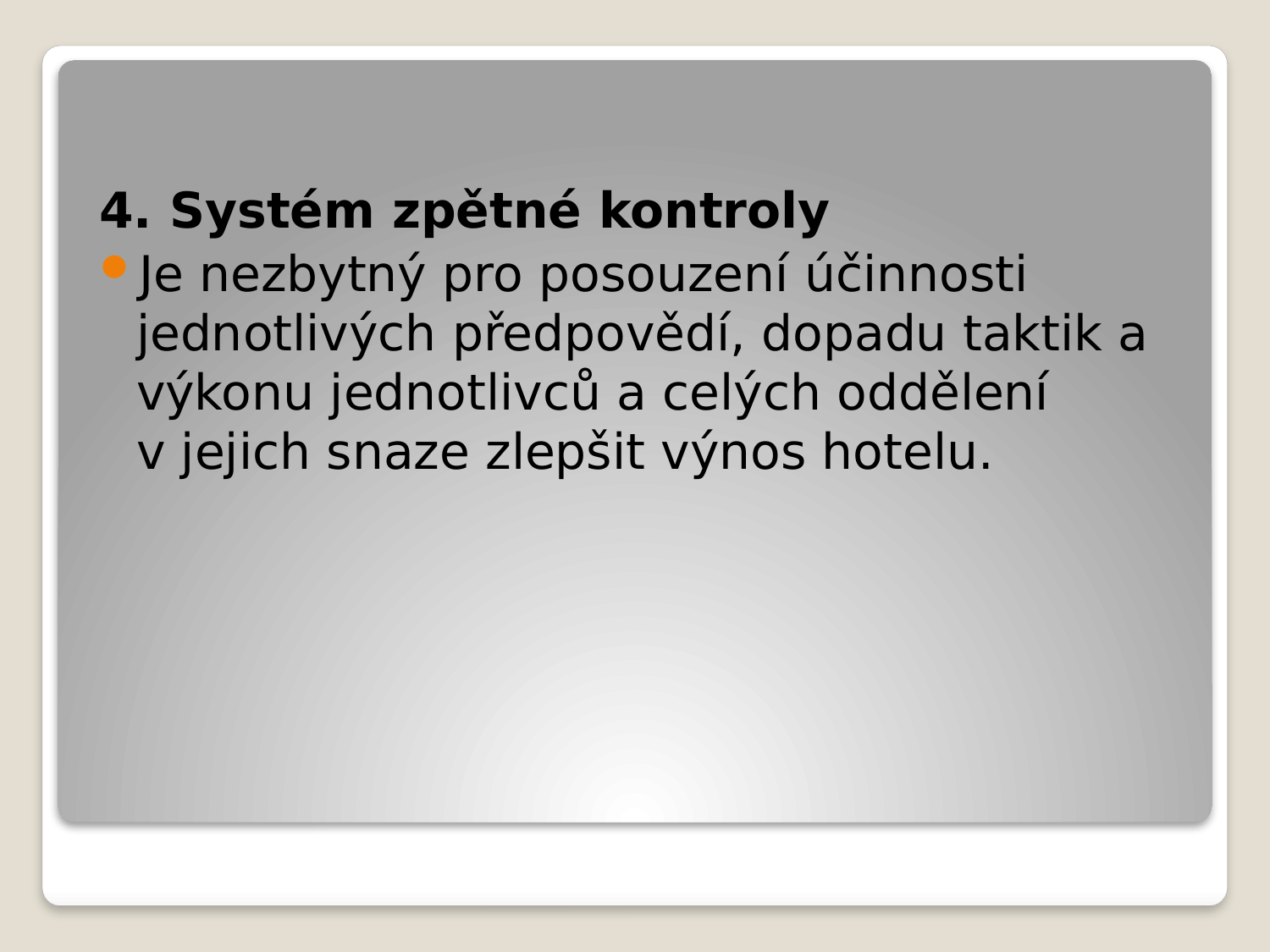

4. Systém zpětné kontroly
Je nezbytný pro posouzení účinnosti jednotlivých předpovědí, dopadu taktik a výkonu jednotlivců a celých oddělení v jejich snaze zlepšit výnos hotelu.

#